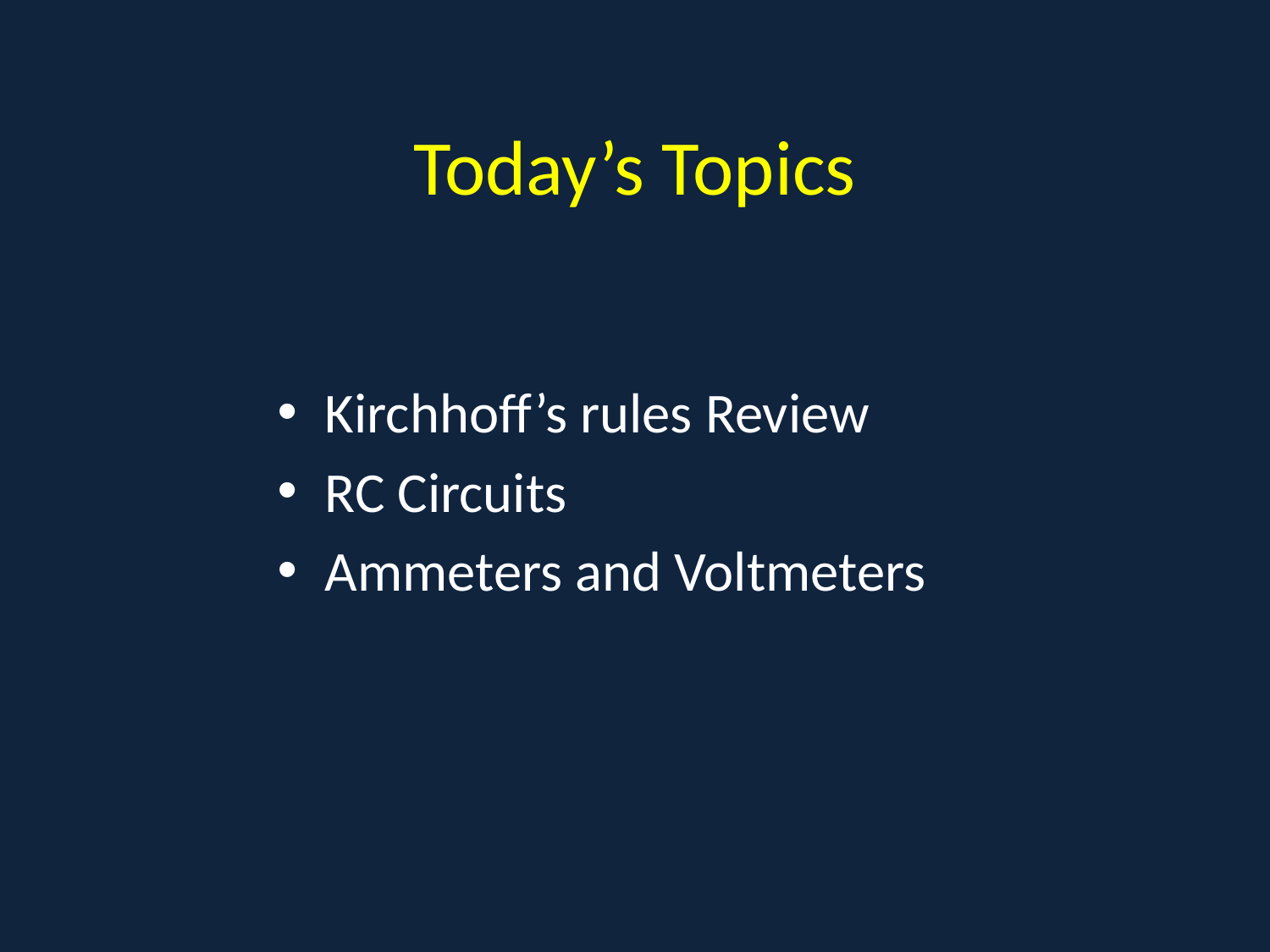

# Today’s Topics
Kirchhoff’s rules Review
RC Circuits
Ammeters and Voltmeters